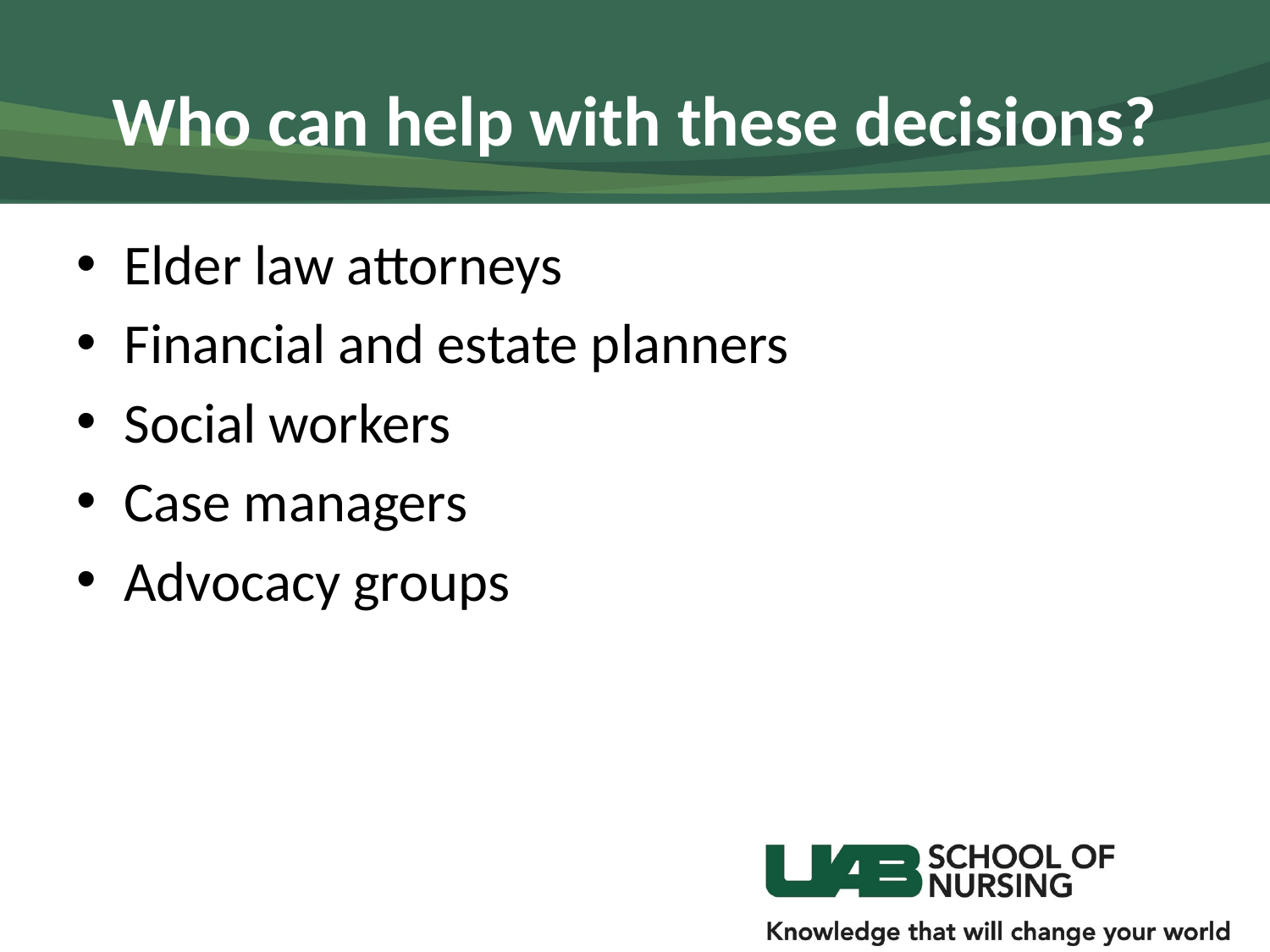

# Who can help with these decisions?
Elder law attorneys
Financial and estate planners
Social workers
Case managers
Advocacy groups